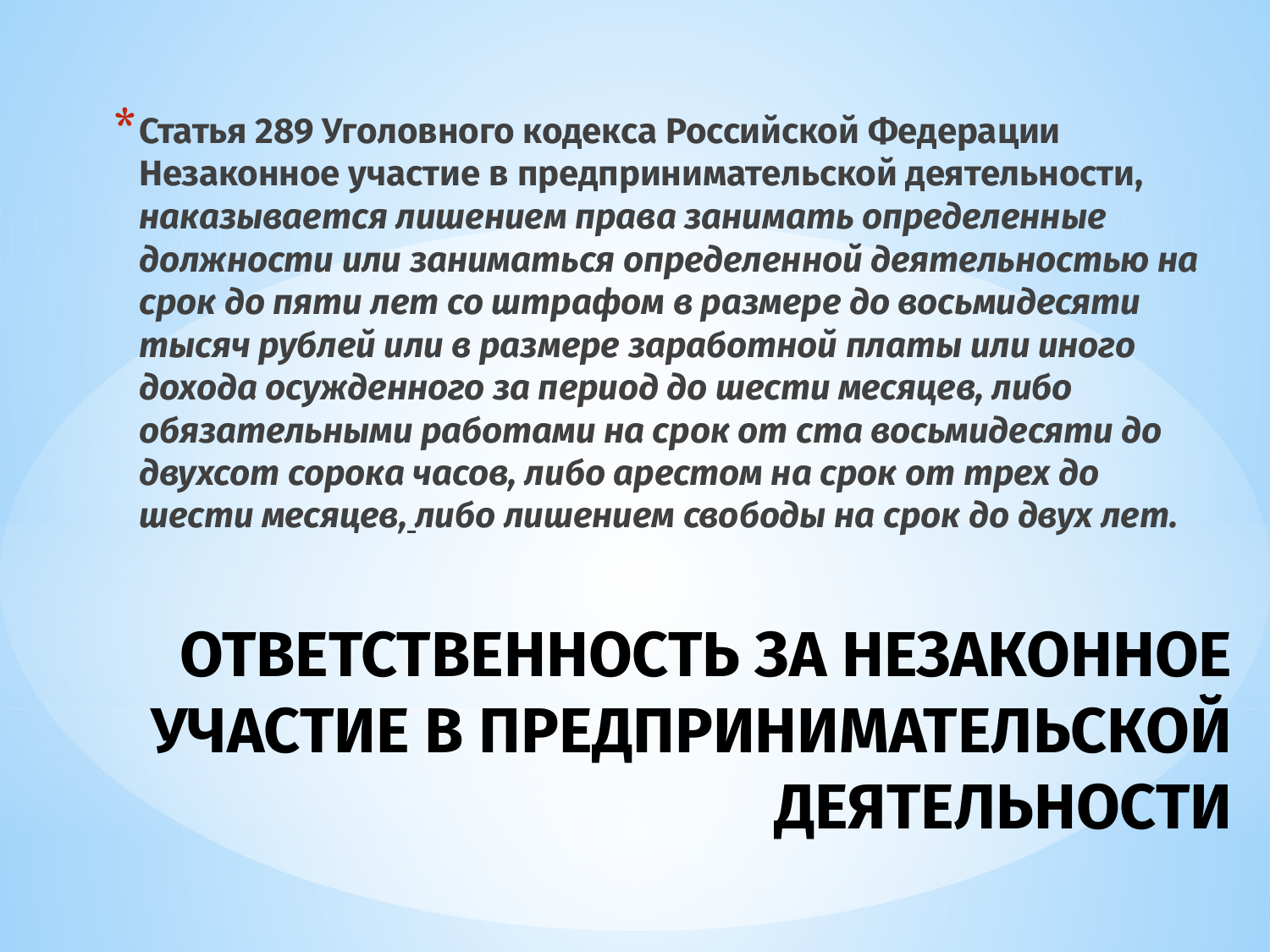

Статья 289 Уголовного кодекса Российской Федерации  Незаконное участие в предпринимательской деятельности,       наказывается лишением права занимать определенные должности или заниматься определенной деятельностью на срок до пяти лет со штрафом в размере до восьмидесяти тысяч рублей или в размере заработной платы или иного дохода осужденного за период до шести месяцев, либо обязательными работами на срок от ста восьмидесяти до двухсот сорока часов, либо арестом на срок от трех до шести месяцев, либо лишением свободы на срок до двух лет.

# ОТВЕТСТВЕННОСТЬ ЗА НЕЗАКОННОЕ УЧАСТИЕ В ПРЕДПРИНИМАТЕЛЬСКОЙ ДЕЯТЕЛЬНОСТИ